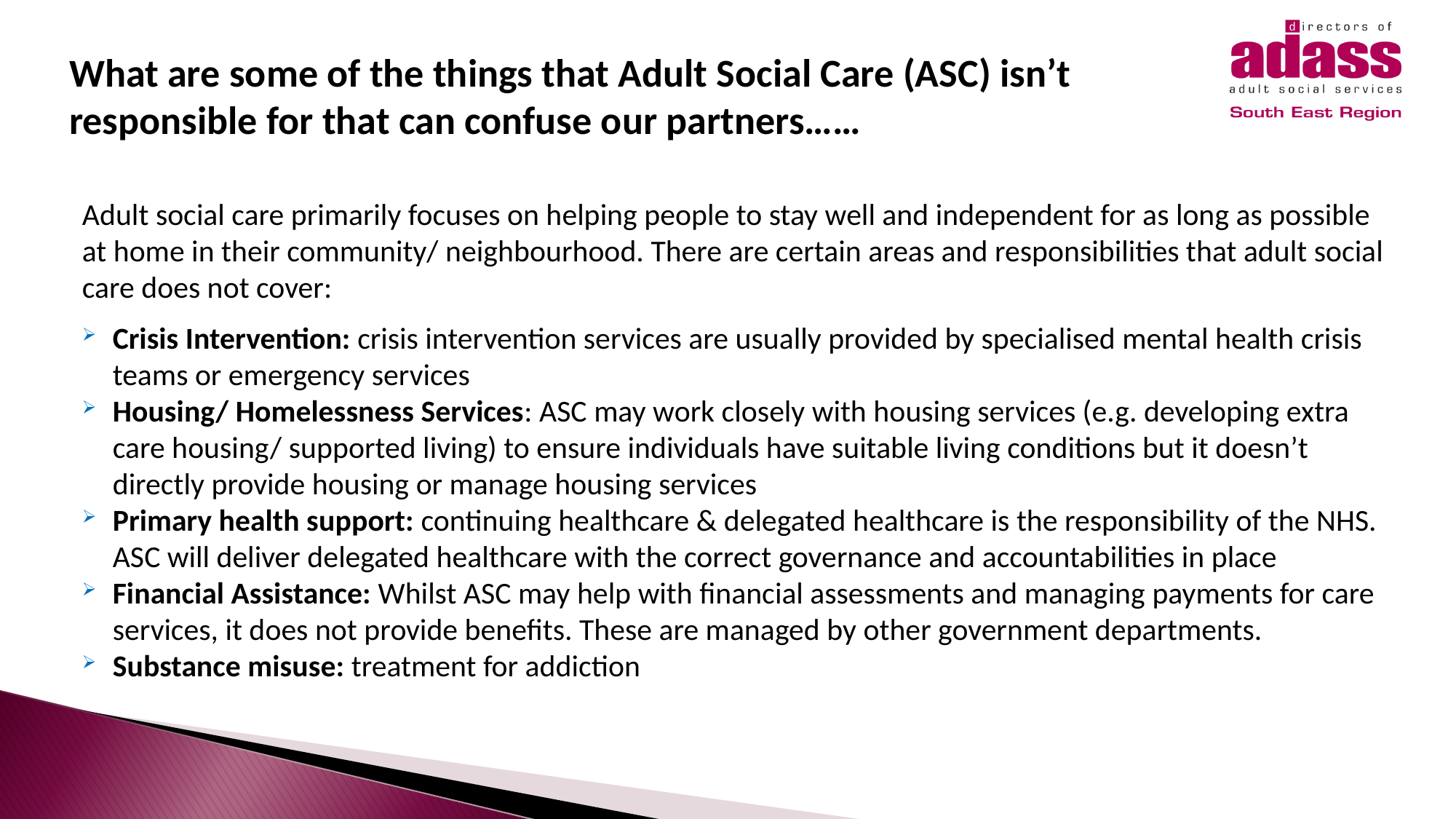

# What are some of the things that Adult Social Care (ASC) isn’t responsible for that can confuse our partners……
Adult social care primarily focuses on helping people to stay well and independent for as long as possible at home in their community/ neighbourhood. There are certain areas and responsibilities that adult social care does not cover:

Crisis Intervention: crisis intervention services are usually provided by specialised mental health crisis teams or emergency services
Housing/ Homelessness Services: ASC may work closely with housing services (e.g. developing extra care housing/ supported living) to ensure individuals have suitable living conditions but it doesn’t directly provide housing or manage housing services
Primary health support: continuing healthcare & delegated healthcare is the responsibility of the NHS. ASC will deliver delegated healthcare with the correct governance and accountabilities in place
Financial Assistance: Whilst ASC may help with financial assessments and managing payments for care services, it does not provide benefits. These are managed by other government departments.
Substance misuse: treatment for addiction